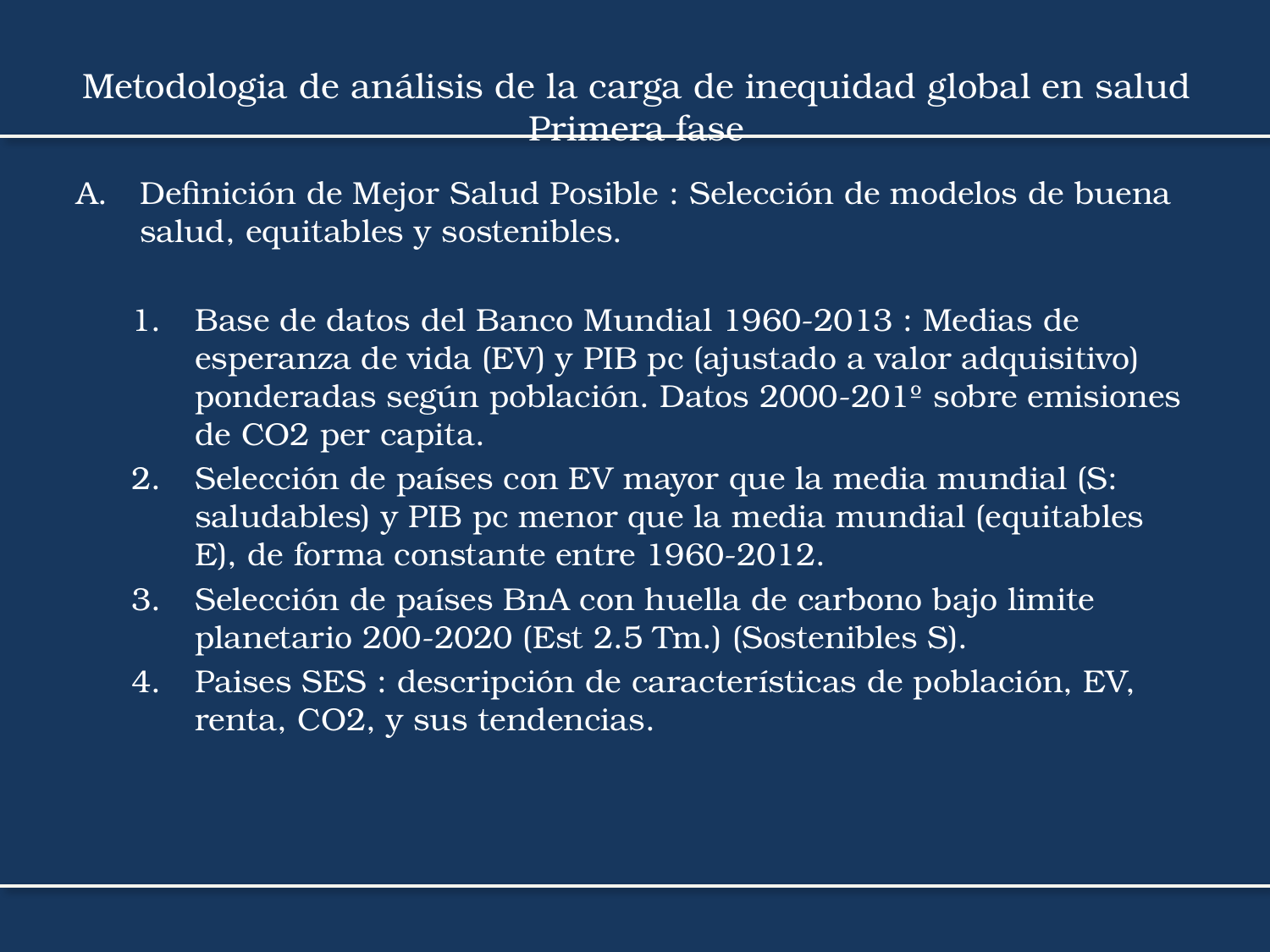

# Metodologia de análisis de la carga de inequidad global en salud Primera fase
Definición de Mejor Salud Posible : Selección de modelos de buena salud, equitables y sostenibles.

Base de datos del Banco Mundial 1960-2013 : Medias de esperanza de vida (EV) y PIB pc (ajustado a valor adquisitivo) ponderadas según población. Datos 2000-201º sobre emisiones de CO2 per capita.
Selección de países con EV mayor que la media mundial (S: saludables) y PIB pc menor que la media mundial (equitables E), de forma constante entre 1960-2012.
Selección de países BnA con huella de carbono bajo limite planetario 200-2020 (Est 2.5 Tm.) (Sostenibles S).
Paises SES : descripción de características de población, EV, renta, CO2, y sus tendencias.